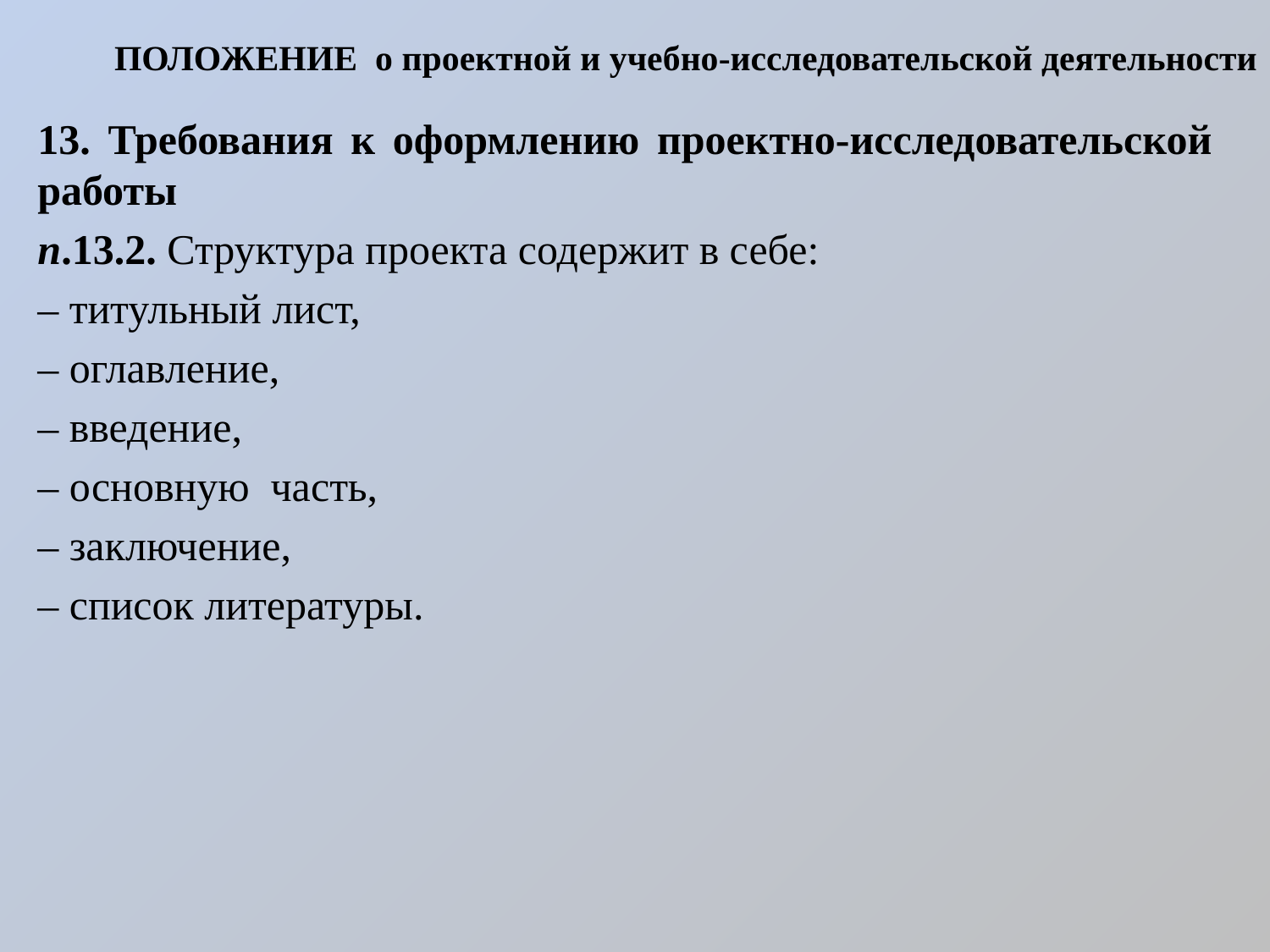

# ПОЛОЖЕНИЕ  о проектной и учебно-исследовательской деятельности
13. Требования к оформлению проектно-исследовательской работы
п.13.2. Структура проекта содержит в себе:
– титульный лист,
– оглавление,
– введение,
– основную  часть,
– заключение,
– список литературы.